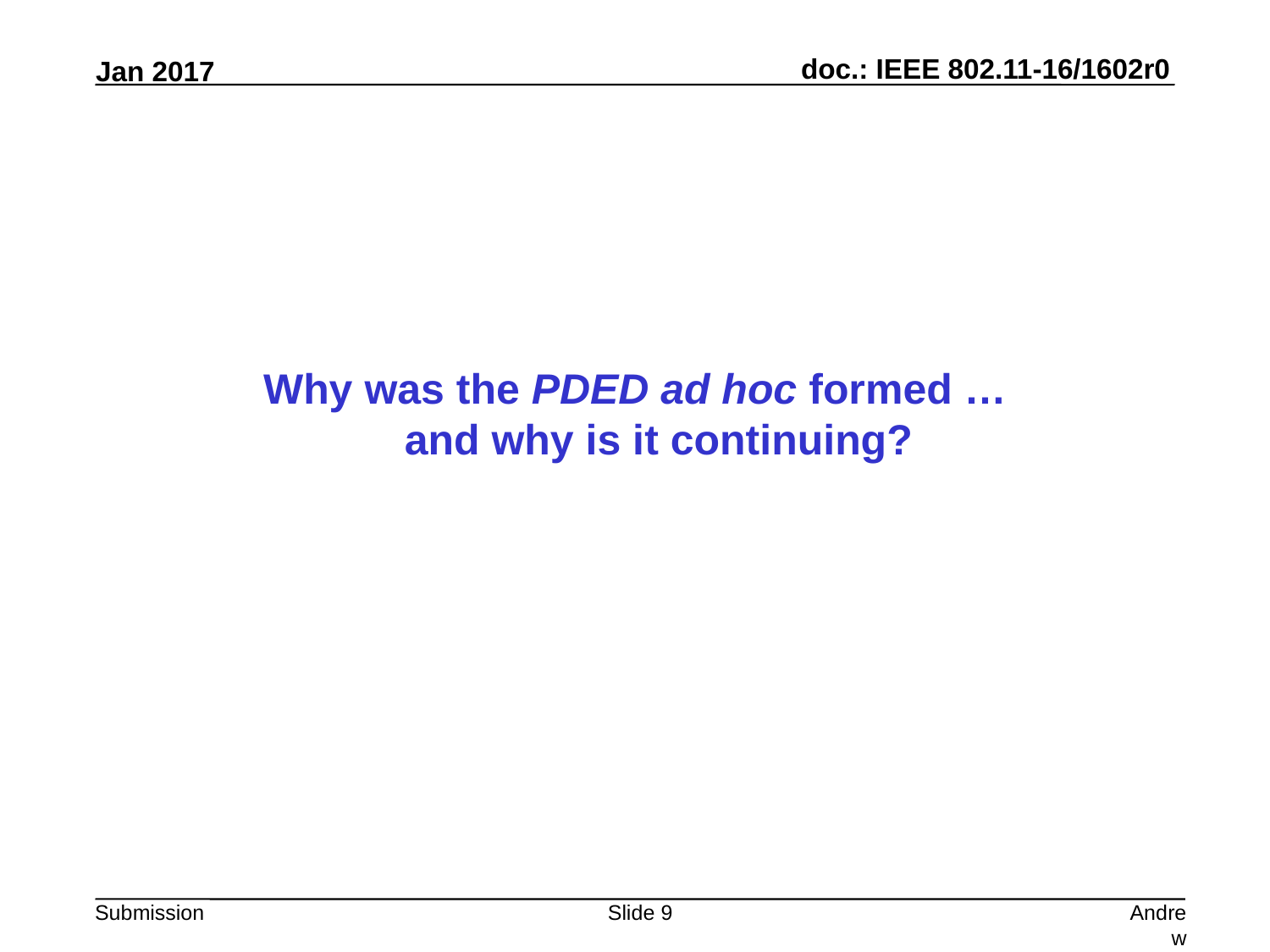

Why was the PDED ad hoc formed …
and why is it continuing?
Slide 9
Andrew Myles, Cisco